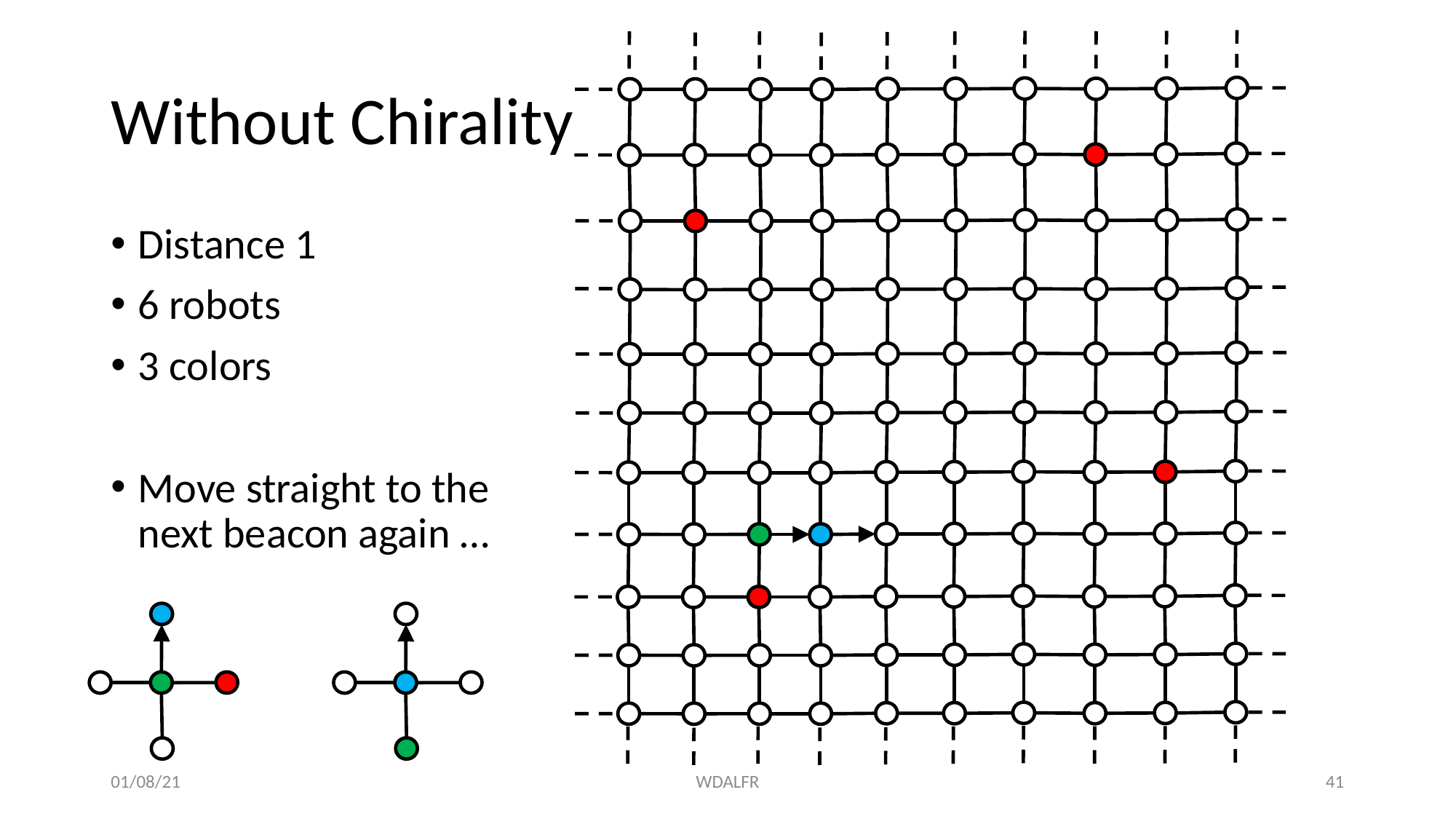

# Without Chirality
Distance 1
6 robots
3 colors

Move straight to the next beacon again …

01/08/21
WDALFR
41